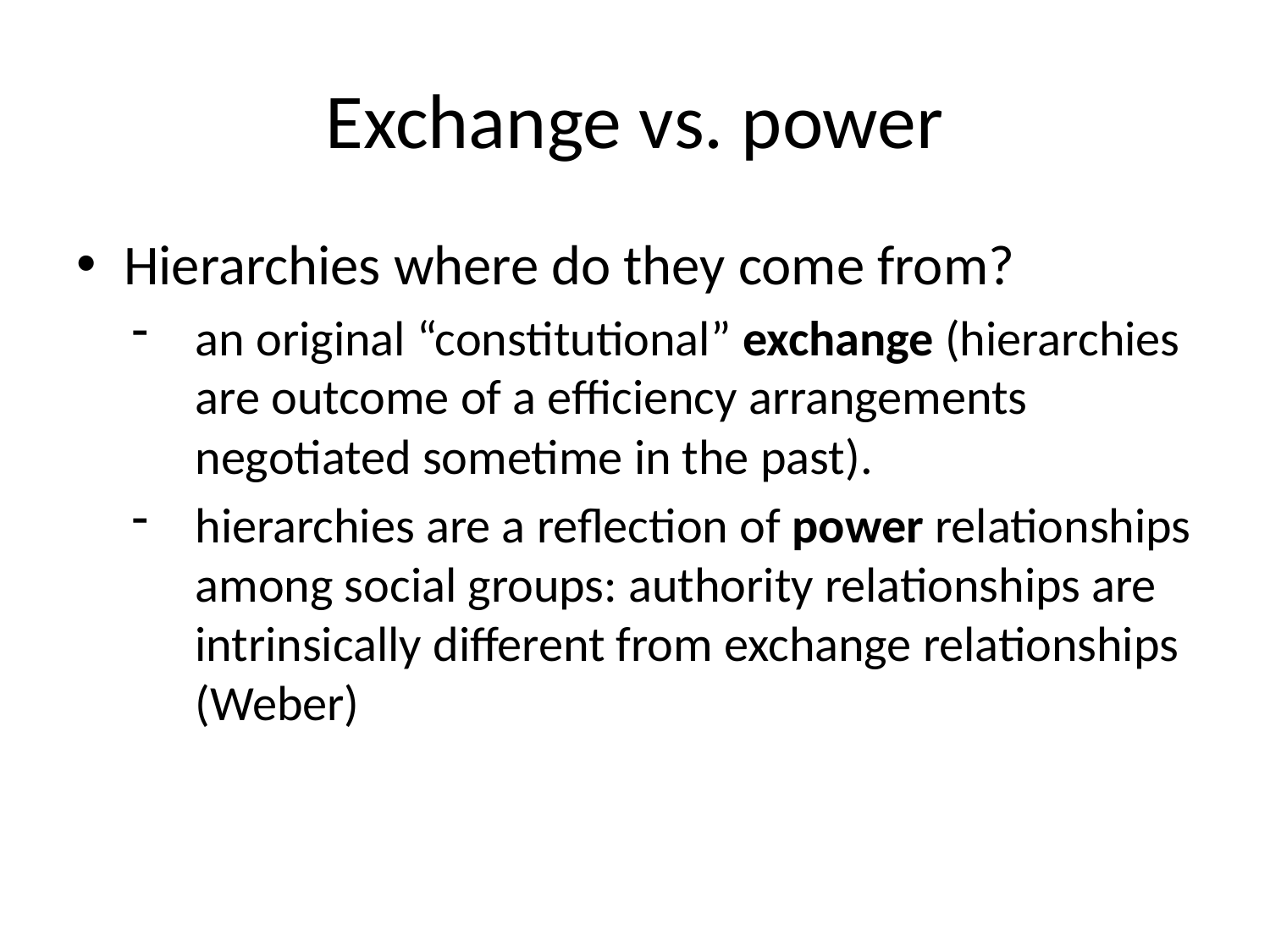

# Exchange vs. power
Hierarchies where do they come from?
an original “constitutional” exchange (hierarchies are outcome of a efficiency arrangements negotiated sometime in the past).
hierarchies are a reflection of power relationships among social groups: authority relationships are intrinsically different from exchange relationships (Weber)